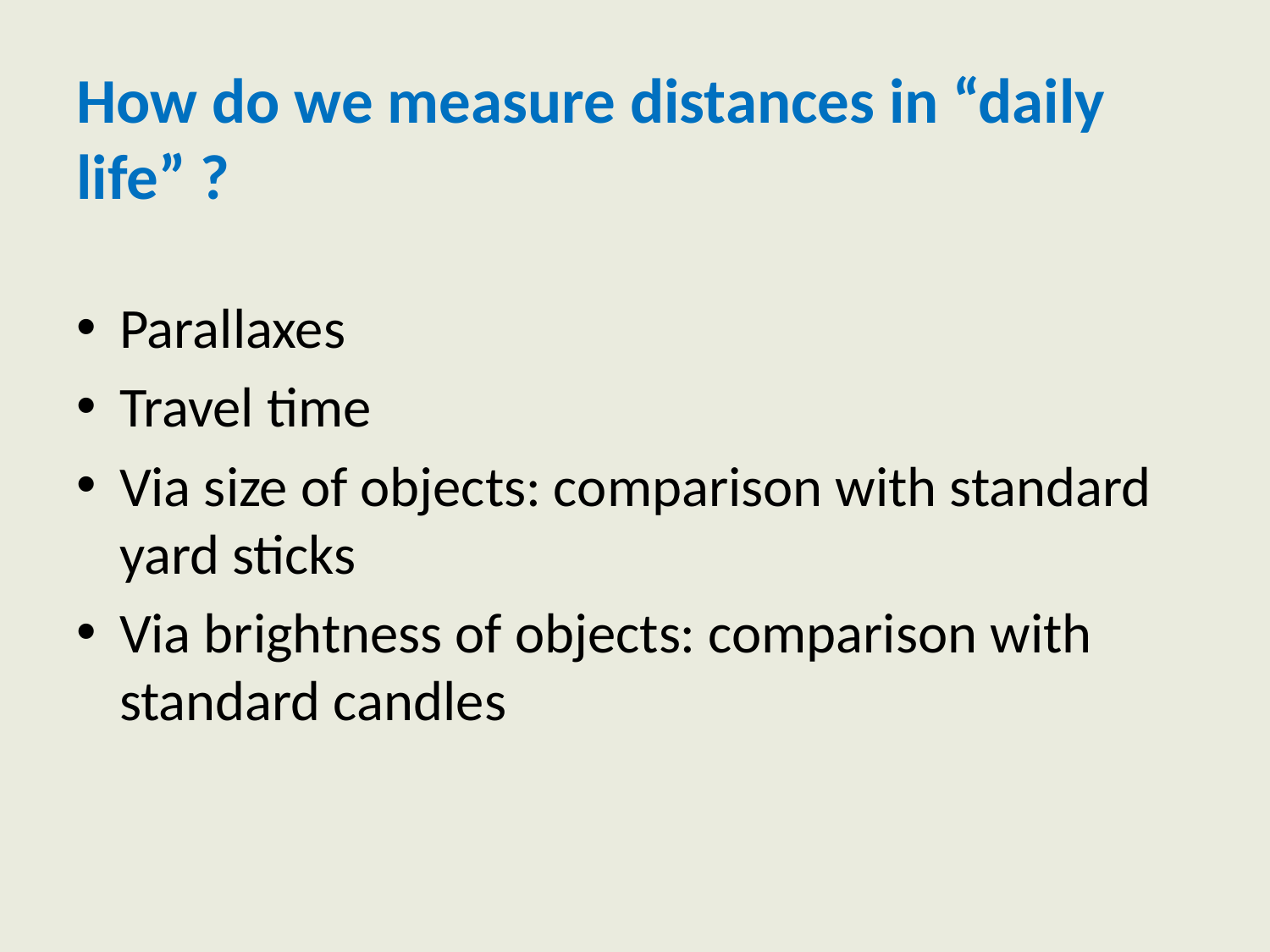

# How do we measure distances in “daily life” ?
Parallaxes
Travel time
Via size of objects: comparison with standard yard sticks
Via brightness of objects: comparison with standard candles